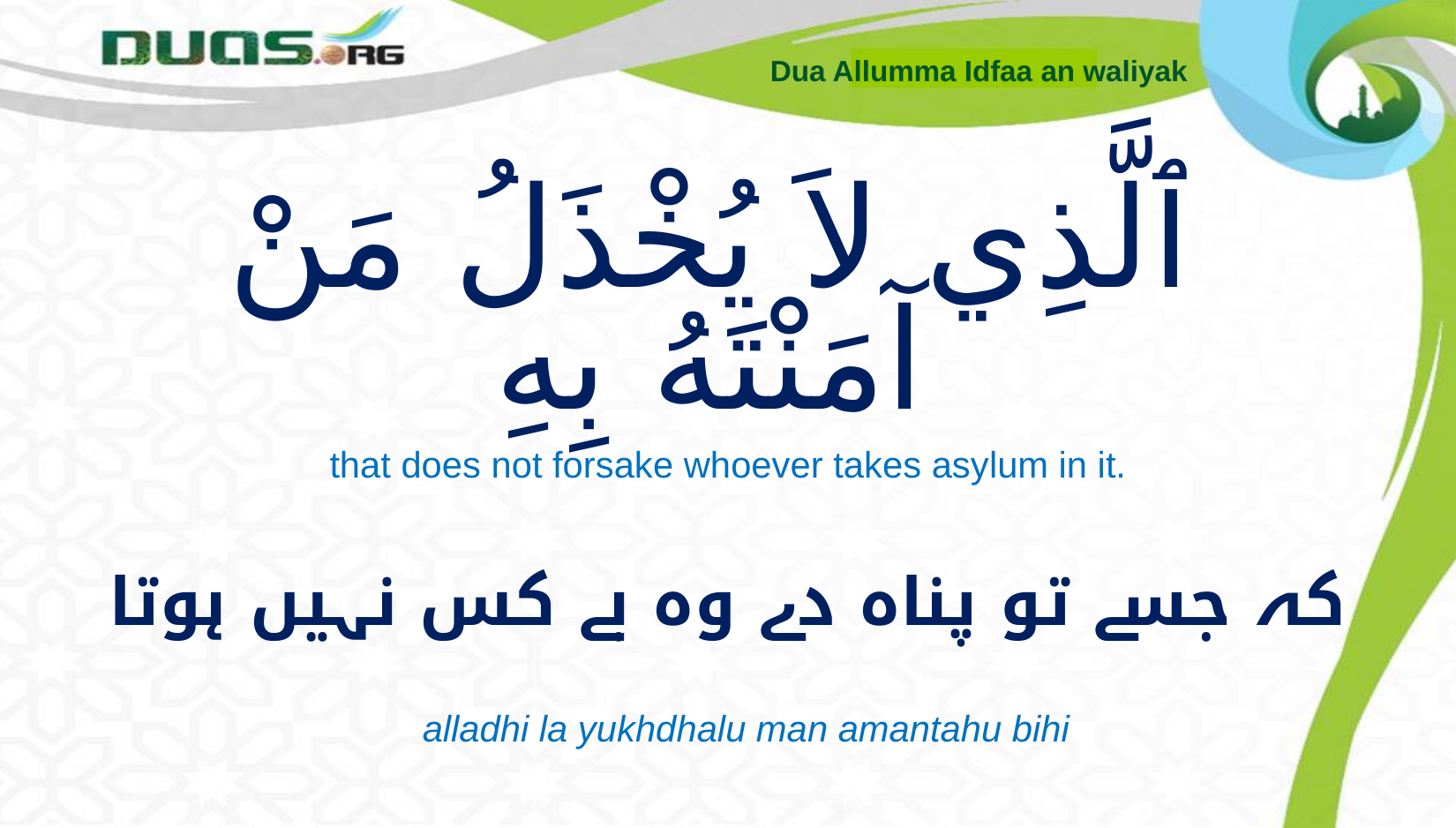

Dua Allumma Idfaa an waliyak
# ٱلَّذِي لاَ يُخْذَلُ مَنْ آمَنْتَهُ بِهِ
that does not forsake whoever takes asylum in it.
کہ جسے تو پناہ دے وہ بے کس نہیں ہوتا
alladhi la yukhdhalu man amantahu bihi